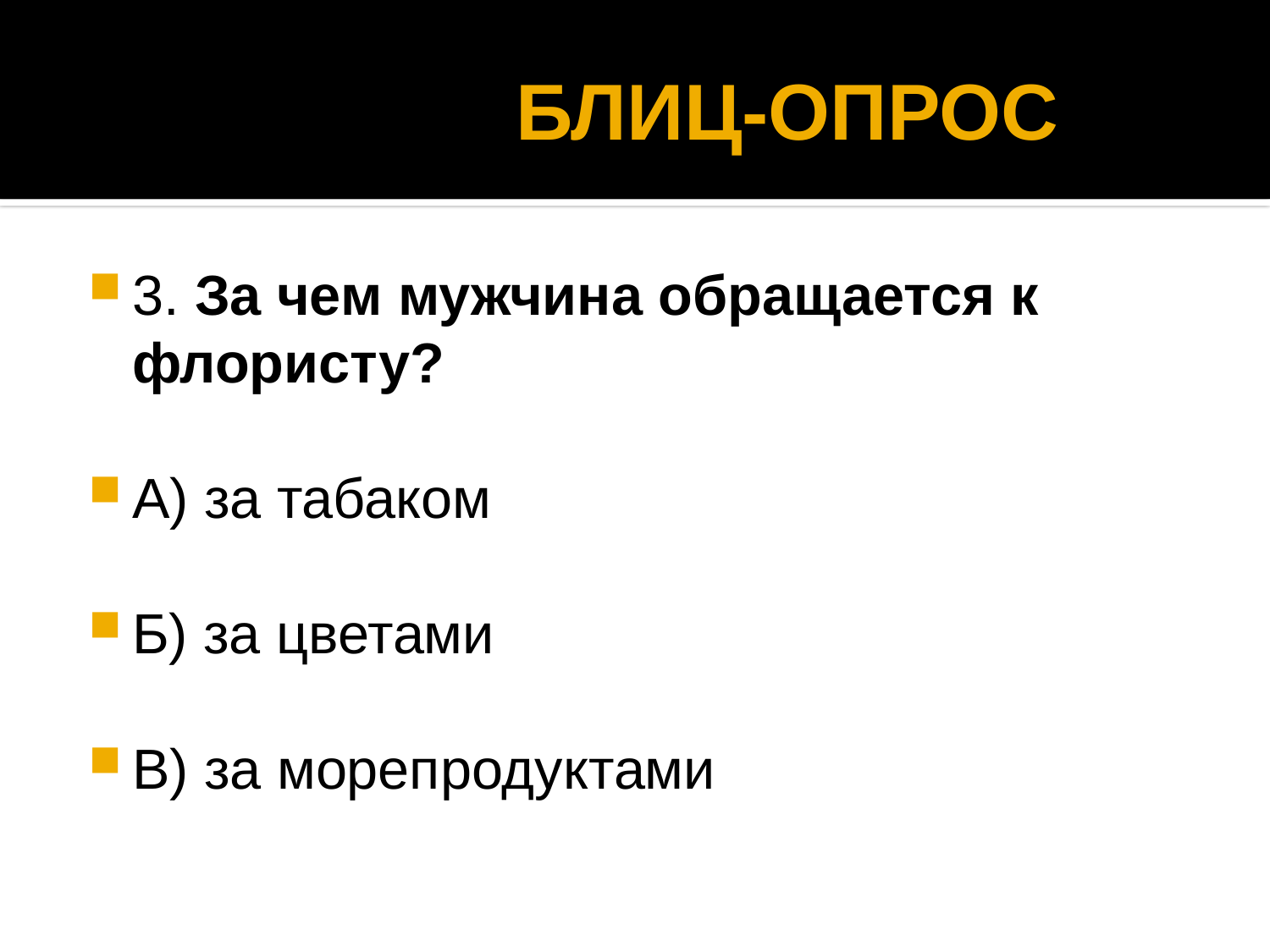

# БЛИЦ-ОПРОС
3. За чем мужчина обращается к флористу?

А) за табаком

Б) за цветами

В) за морепродуктами